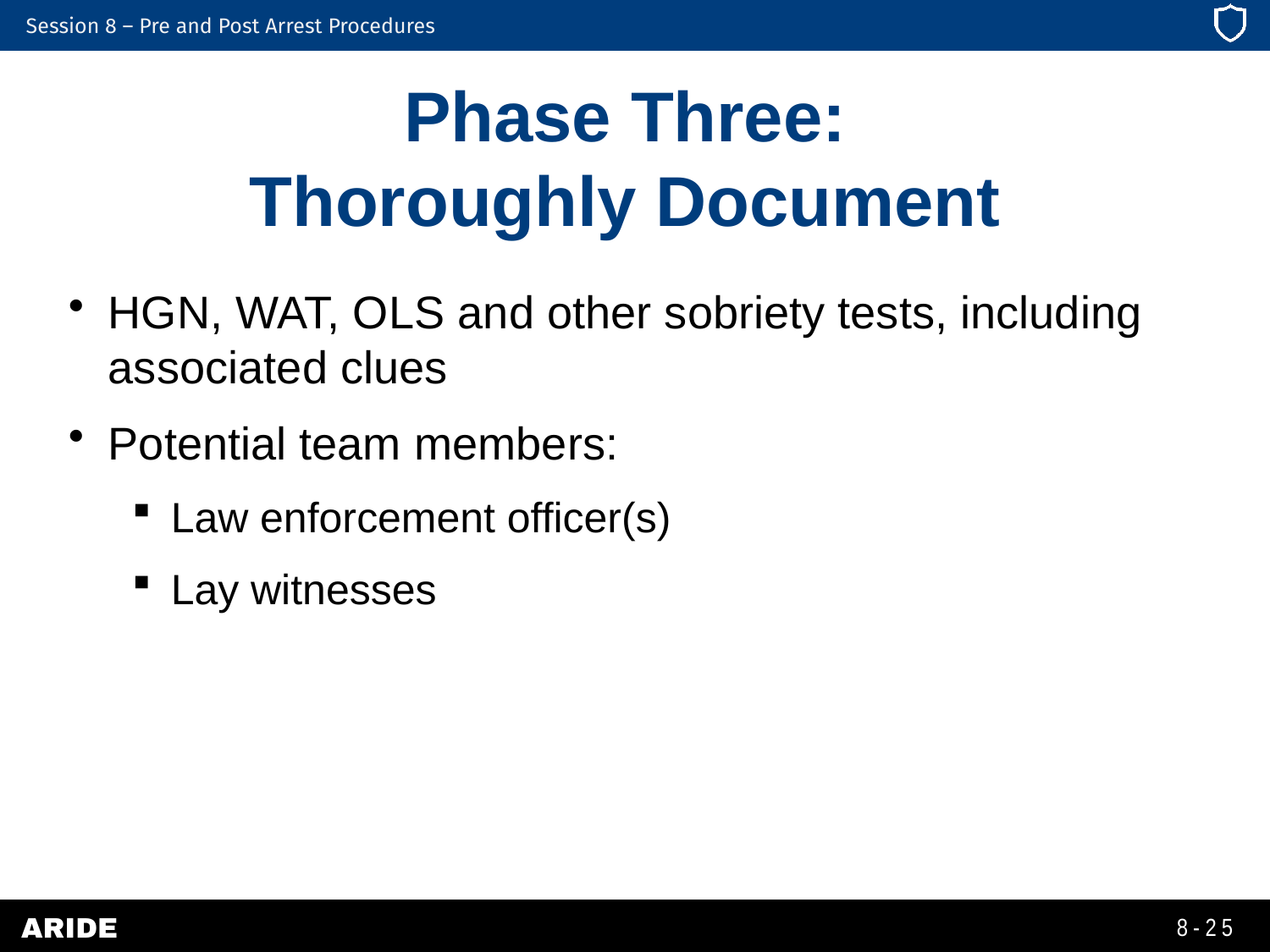

# Phase Three: Thoroughly Document
HGN, WAT, OLS and other sobriety tests, including associated clues
Potential team members:
Law enforcement officer(s)
Lay witnesses
8-25